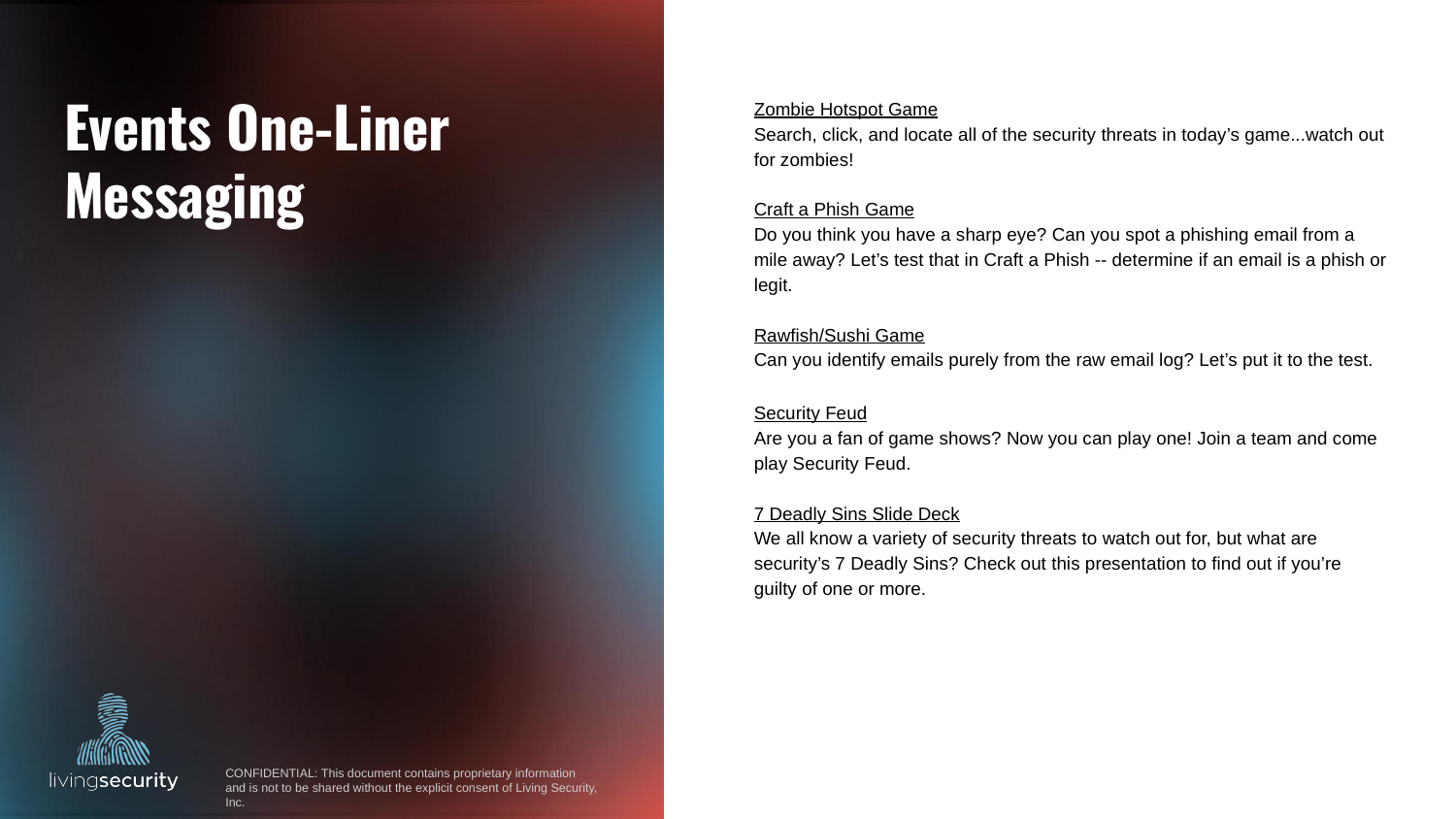

# Events One-Liner
Messaging
Zombie Hotspot Game
Search, click, and locate all of the security threats in today’s game...watch out for zombies!

Craft a Phish Game
Do you think you have a sharp eye? Can you spot a phishing email from a mile away? Let’s test that in Craft a Phish -- determine if an email is a phish or legit.

Rawfish/Sushi Game
Can you identify emails purely from the raw email log? Let’s put it to the test.

Security Feud
Are you a fan of game shows? Now you can play one! Join a team and come play Security Feud.

7 Deadly Sins Slide Deck
We all know a variety of security threats to watch out for, but what are security’s 7 Deadly Sins? Check out this presentation to find out if you’re guilty of one or more.